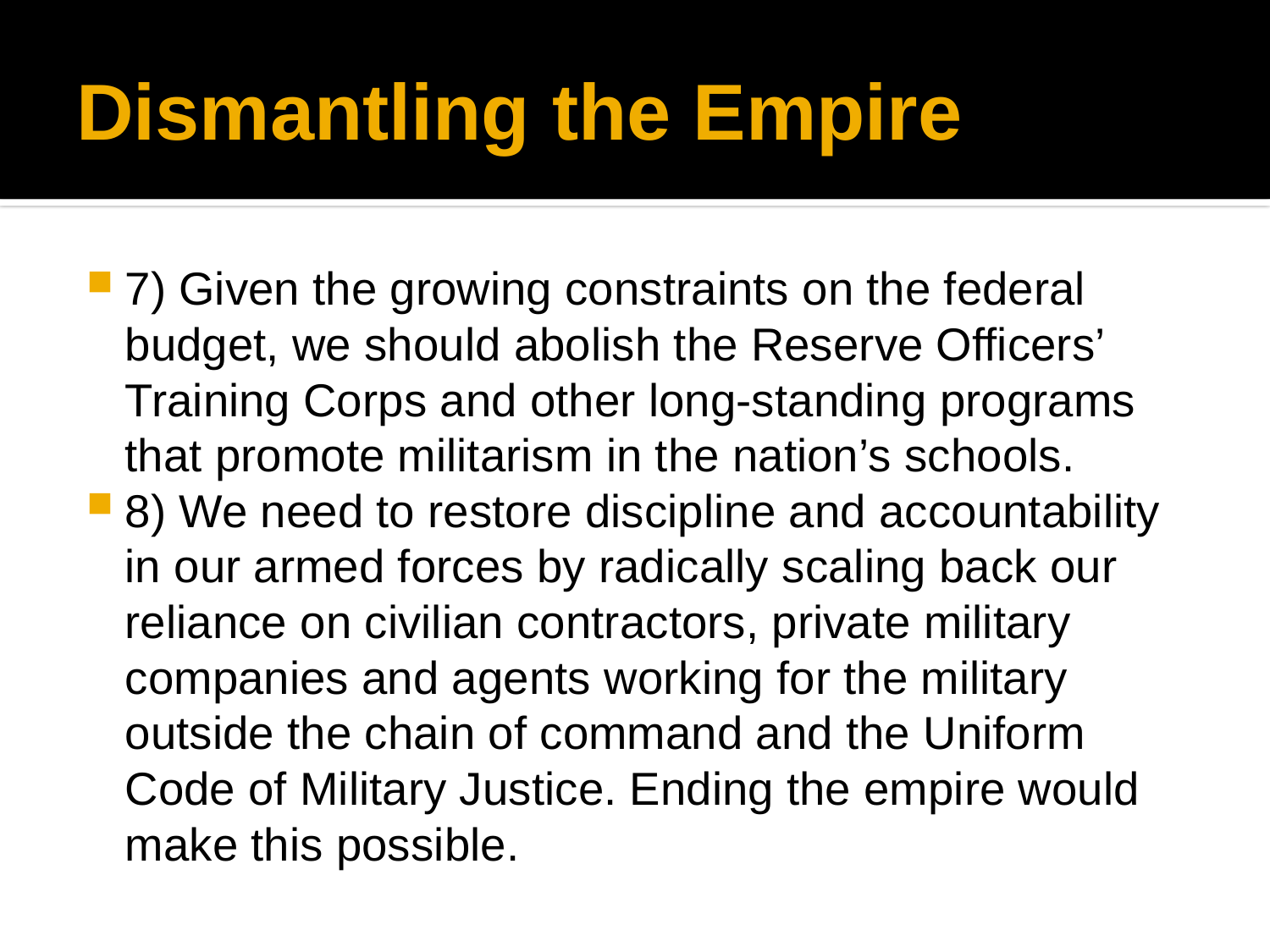

# Dismantling the Empire
7) Given the growing constraints on the federal budget, we should abolish the Reserve Officers’ Training Corps and other long-standing programs that promote militarism in the nation’s schools.
8) We need to restore discipline and accountability in our armed forces by radically scaling back our reliance on civilian contractors, private military companies and agents working for the military outside the chain of command and the Uniform Code of Military Justice. Ending the empire would make this possible.